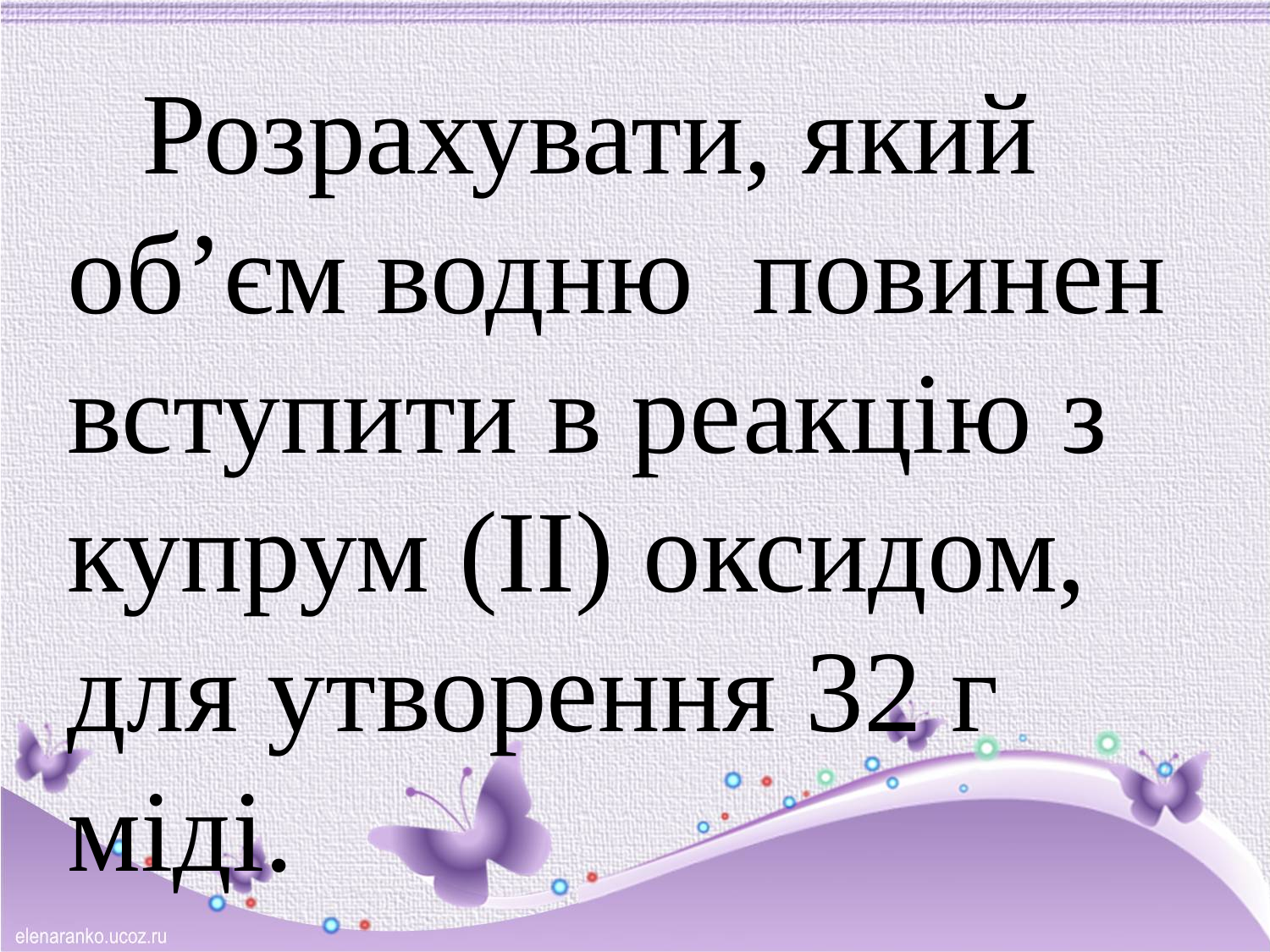

# Розрахувати, який об’єм водню  повинен  вступити в реакцію з купрум (II) оксидом, для утворення 32 г міді.